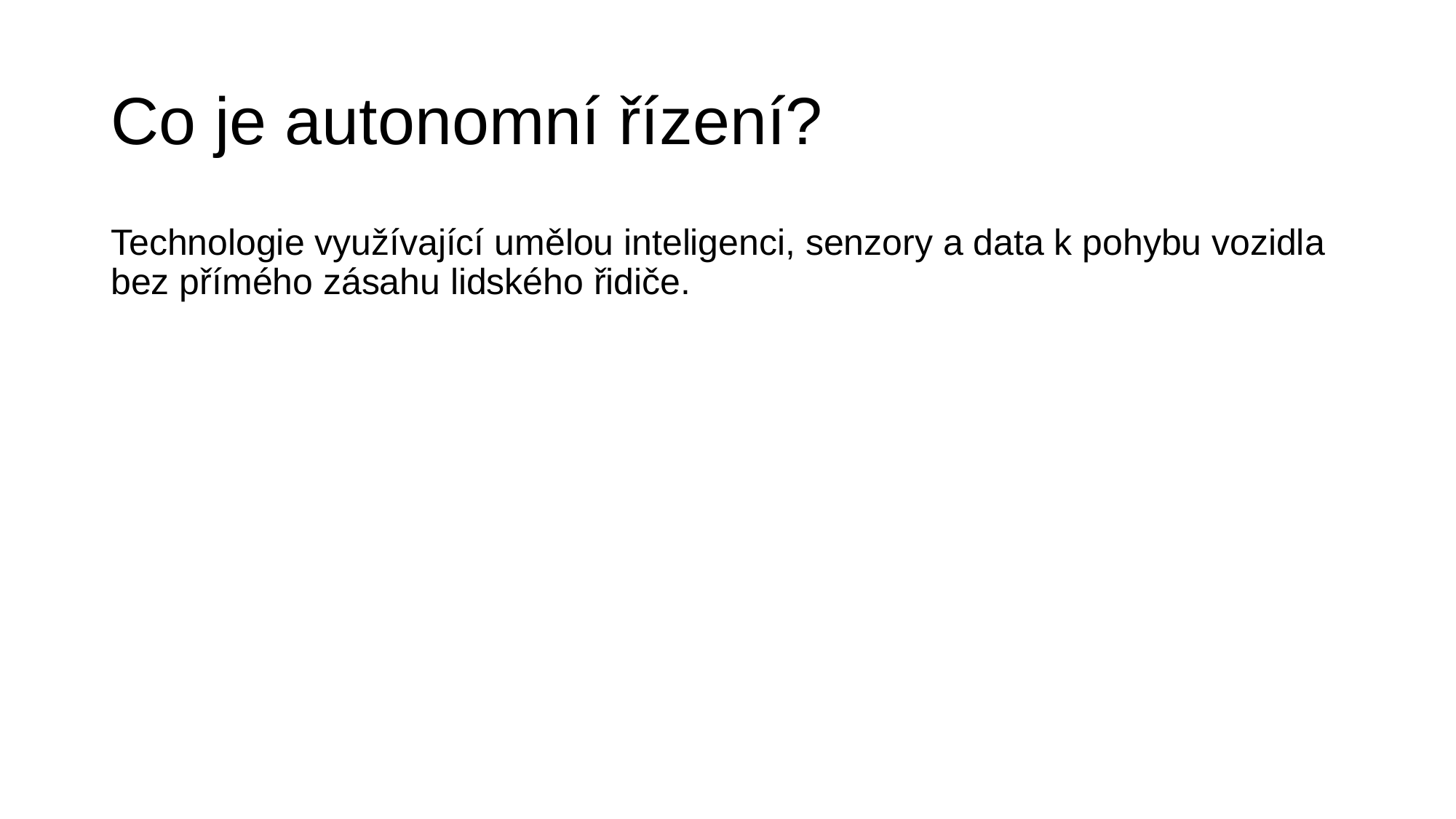

# Co je autonomní řízení?
Technologie využívající umělou inteligenci, senzory a data k pohybu vozidla bez přímého zásahu lidského řidiče.